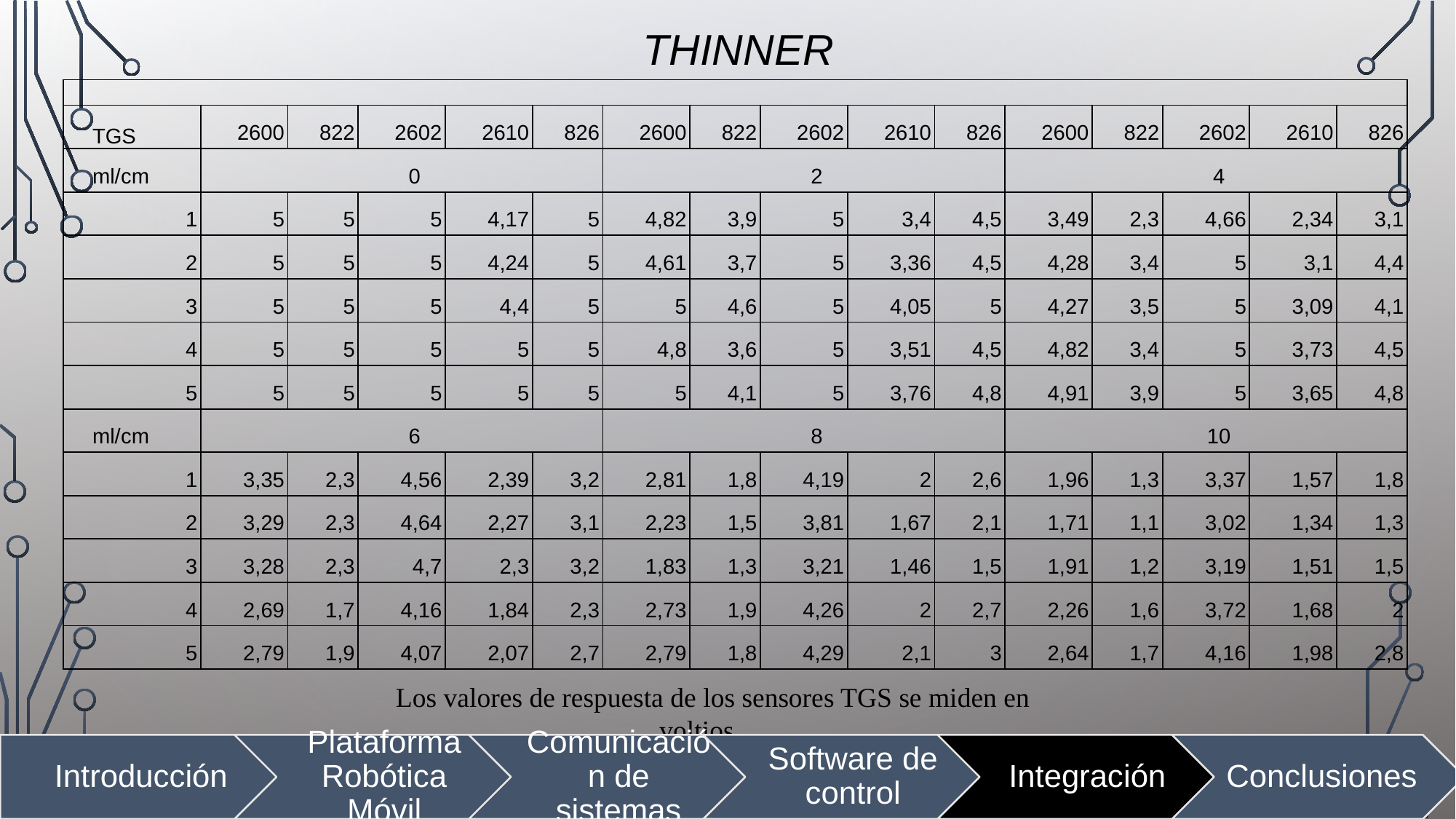

# Thinner
|  |  |  |  |  |  |  |  |  |  |  |  |  |  |  |  |
| --- | --- | --- | --- | --- | --- | --- | --- | --- | --- | --- | --- | --- | --- | --- | --- |
| TGS | 2600 | 822 | 2602 | 2610 | 826 | 2600 | 822 | 2602 | 2610 | 826 | 2600 | 822 | 2602 | 2610 | 826 |
| ml/cm | 0 |  |  |  |  | 2 |  |  |  |  | 4 |  |  |  |  |
| 1 | 5 | 5 | 5 | 4,17 | 5 | 4,82 | 3,9 | 5 | 3,4 | 4,5 | 3,49 | 2,3 | 4,66 | 2,34 | 3,1 |
| 2 | 5 | 5 | 5 | 4,24 | 5 | 4,61 | 3,7 | 5 | 3,36 | 4,5 | 4,28 | 3,4 | 5 | 3,1 | 4,4 |
| 3 | 5 | 5 | 5 | 4,4 | 5 | 5 | 4,6 | 5 | 4,05 | 5 | 4,27 | 3,5 | 5 | 3,09 | 4,1 |
| 4 | 5 | 5 | 5 | 5 | 5 | 4,8 | 3,6 | 5 | 3,51 | 4,5 | 4,82 | 3,4 | 5 | 3,73 | 4,5 |
| 5 | 5 | 5 | 5 | 5 | 5 | 5 | 4,1 | 5 | 3,76 | 4,8 | 4,91 | 3,9 | 5 | 3,65 | 4,8 |
| ml/cm | 6 |  |  |  |  | 8 |  |  |  |  | 10 |  |  |  |  |
| 1 | 3,35 | 2,3 | 4,56 | 2,39 | 3,2 | 2,81 | 1,8 | 4,19 | 2 | 2,6 | 1,96 | 1,3 | 3,37 | 1,57 | 1,8 |
| 2 | 3,29 | 2,3 | 4,64 | 2,27 | 3,1 | 2,23 | 1,5 | 3,81 | 1,67 | 2,1 | 1,71 | 1,1 | 3,02 | 1,34 | 1,3 |
| 3 | 3,28 | 2,3 | 4,7 | 2,3 | 3,2 | 1,83 | 1,3 | 3,21 | 1,46 | 1,5 | 1,91 | 1,2 | 3,19 | 1,51 | 1,5 |
| 4 | 2,69 | 1,7 | 4,16 | 1,84 | 2,3 | 2,73 | 1,9 | 4,26 | 2 | 2,7 | 2,26 | 1,6 | 3,72 | 1,68 | 2 |
| 5 | 2,79 | 1,9 | 4,07 | 2,07 | 2,7 | 2,79 | 1,8 | 4,29 | 2,1 | 3 | 2,64 | 1,7 | 4,16 | 1,98 | 2,8 |
Los valores de respuesta de los sensores TGS se miden en voltios.
Introducción
Plataforma Robótica Móvil
Comunicación de sistemas
Software de control
Integración
Conclusiones